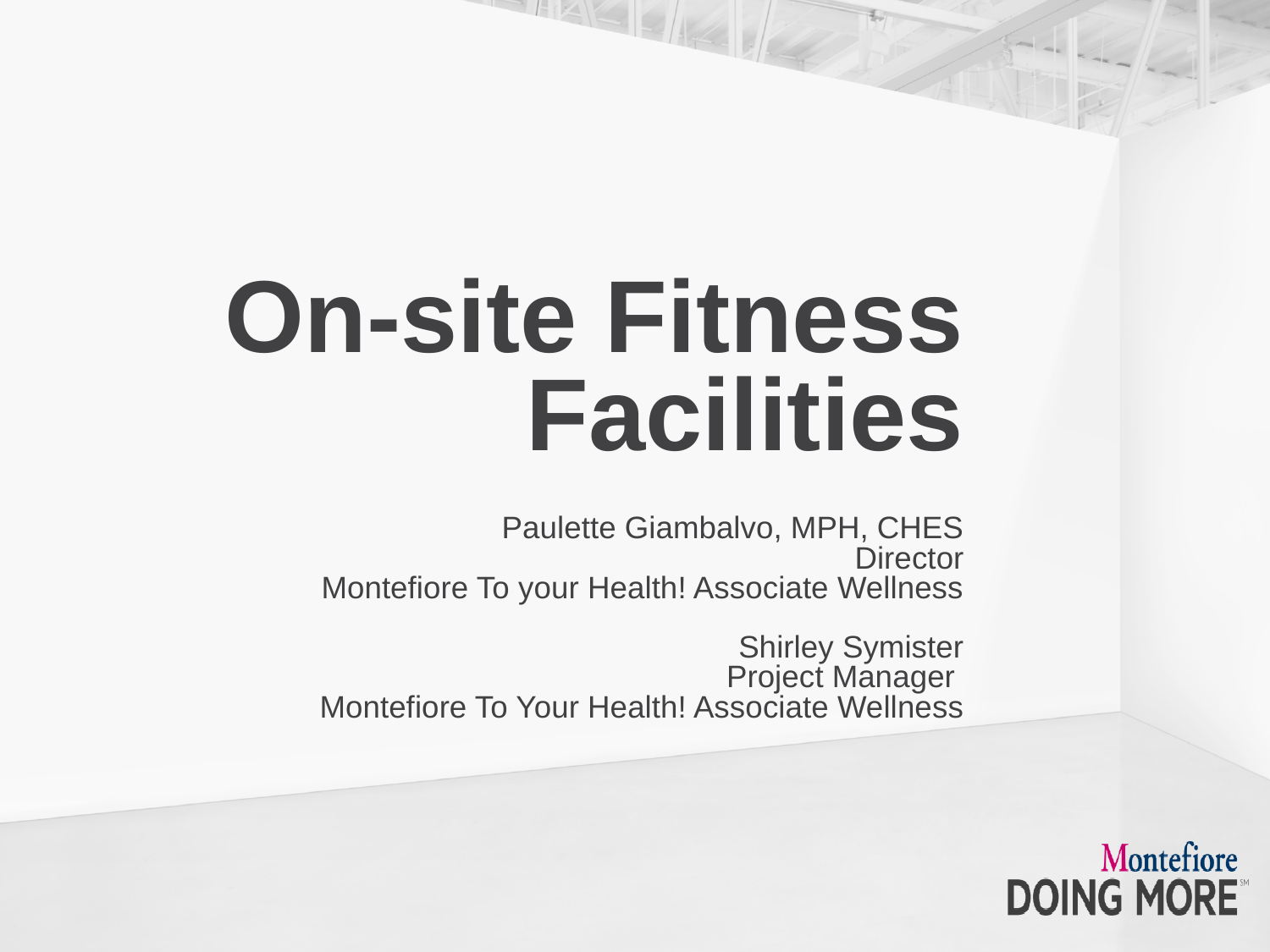

# On-site Fitness Facilities
Paulette Giambalvo, MPH, CHES
Director
Montefiore To your Health! Associate Wellness

Shirley Symister
Project Manager
Montefiore To Your Health! Associate Wellness